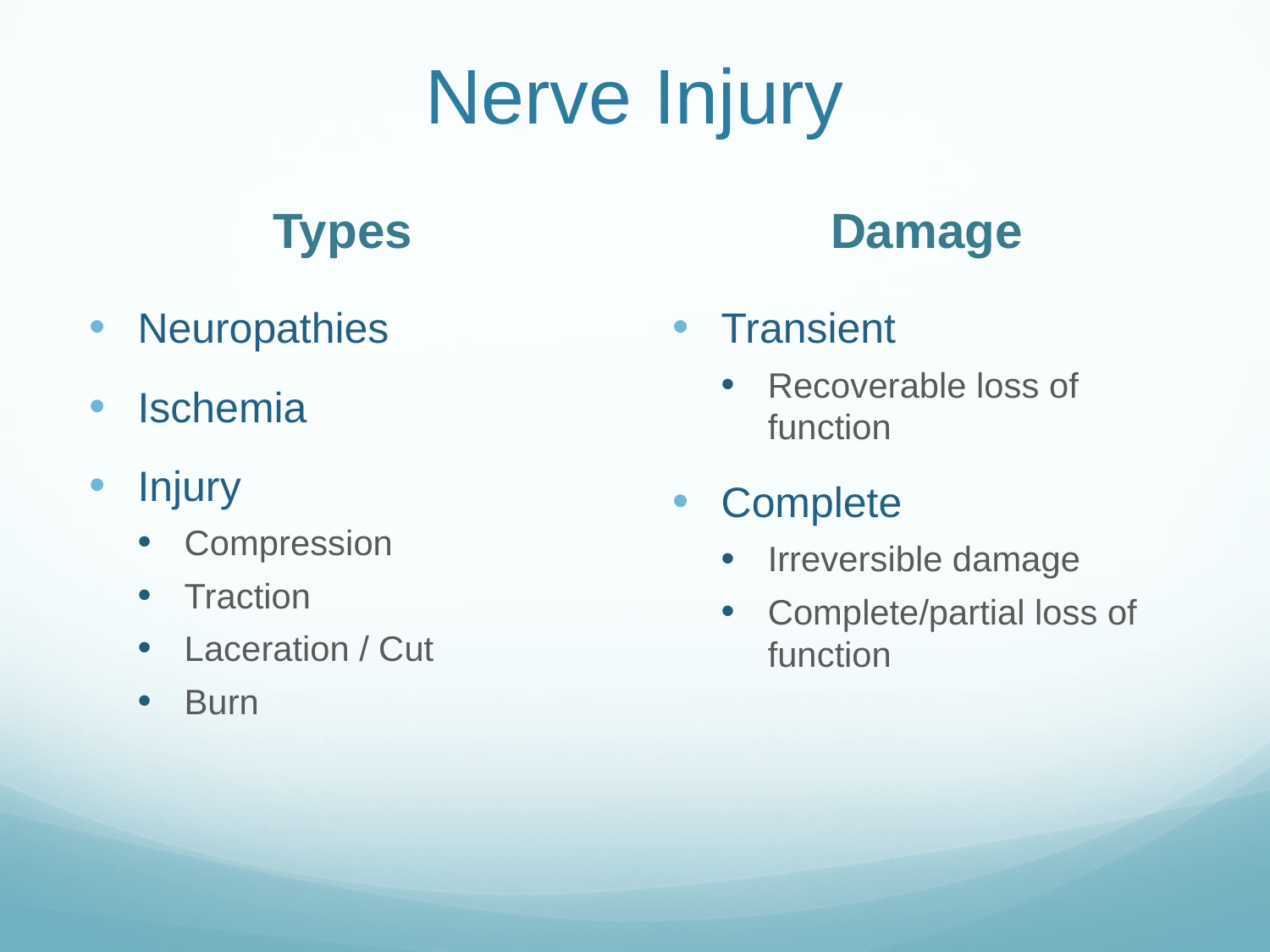

# Nerve Injury
Types
Damage
Neuropathies
Ischemia
Injury
Compression
Traction
Laceration / Cut
Burn

Transient
Recoverable loss of function
Complete
Irreversible damage
Complete/partial loss of function